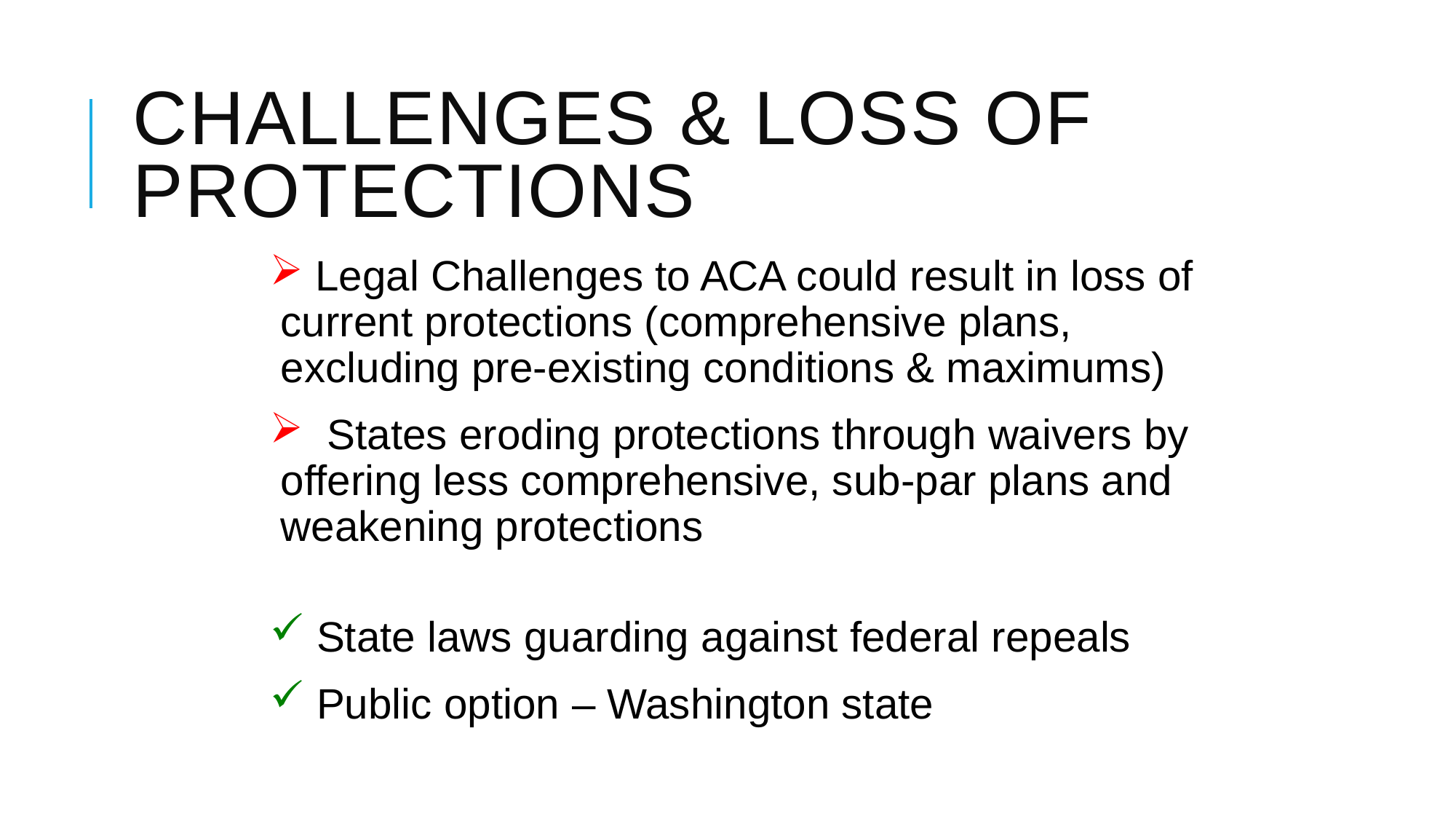

# Challenges & loss of protections
 Legal Challenges to ACA could result in loss of current protections (comprehensive plans, excluding pre-existing conditions & maximums)
  States eroding protections through waivers by offering less comprehensive, sub-par plans and weakening protections

 State laws guarding against federal repeals
 Public option – Washington state